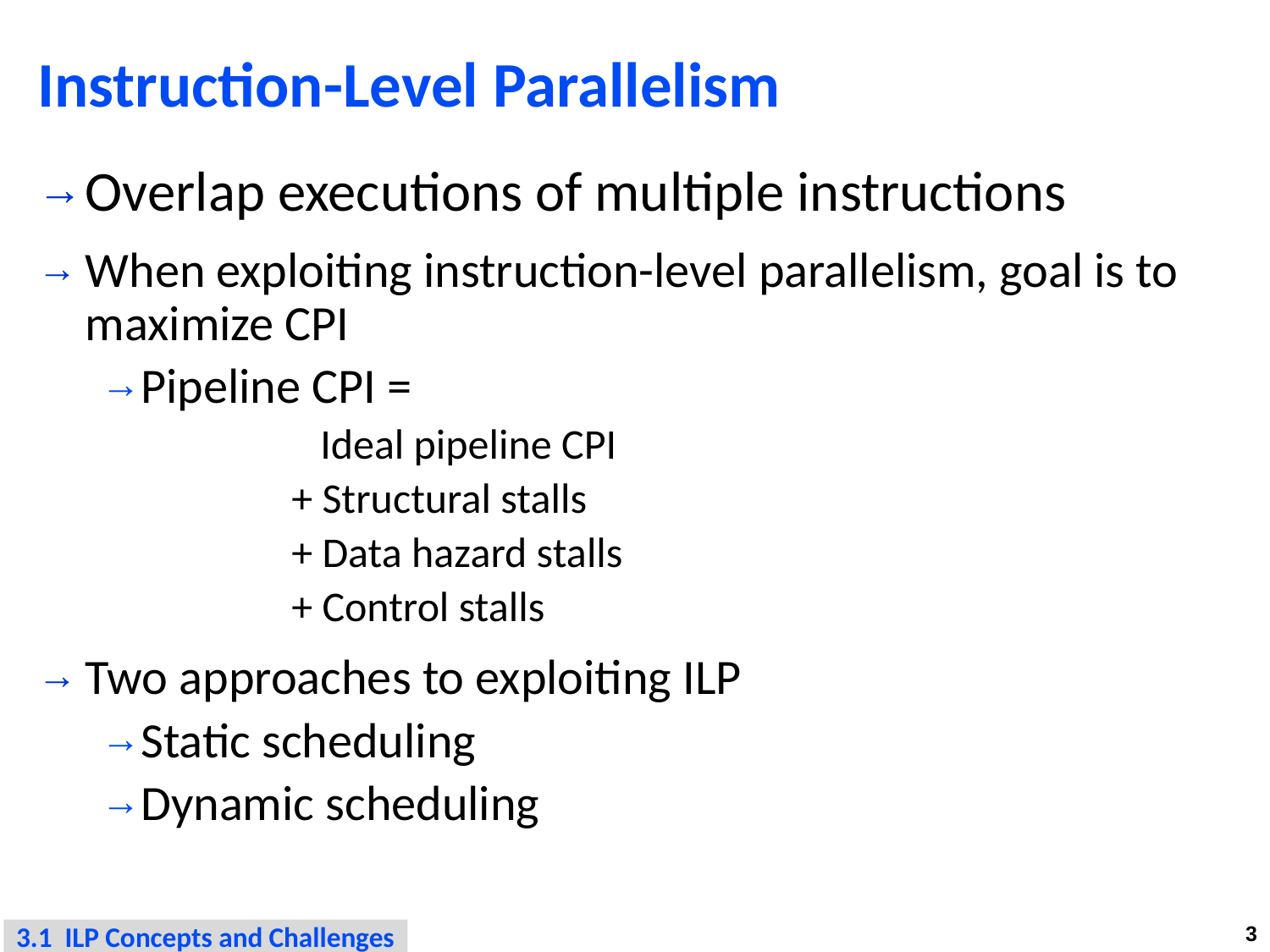

# Instruction-Level Parallelism
Overlap executions of multiple instructions
When exploiting instruction-level parallelism, goal is to maximize CPI
Pipeline CPI =
	   Ideal pipeline CPI
+ Structural stalls
+ Data hazard stalls
+ Control stalls
Two approaches to exploiting ILP
Static scheduling
Dynamic scheduling
3.1  ILP Concepts and Challenges